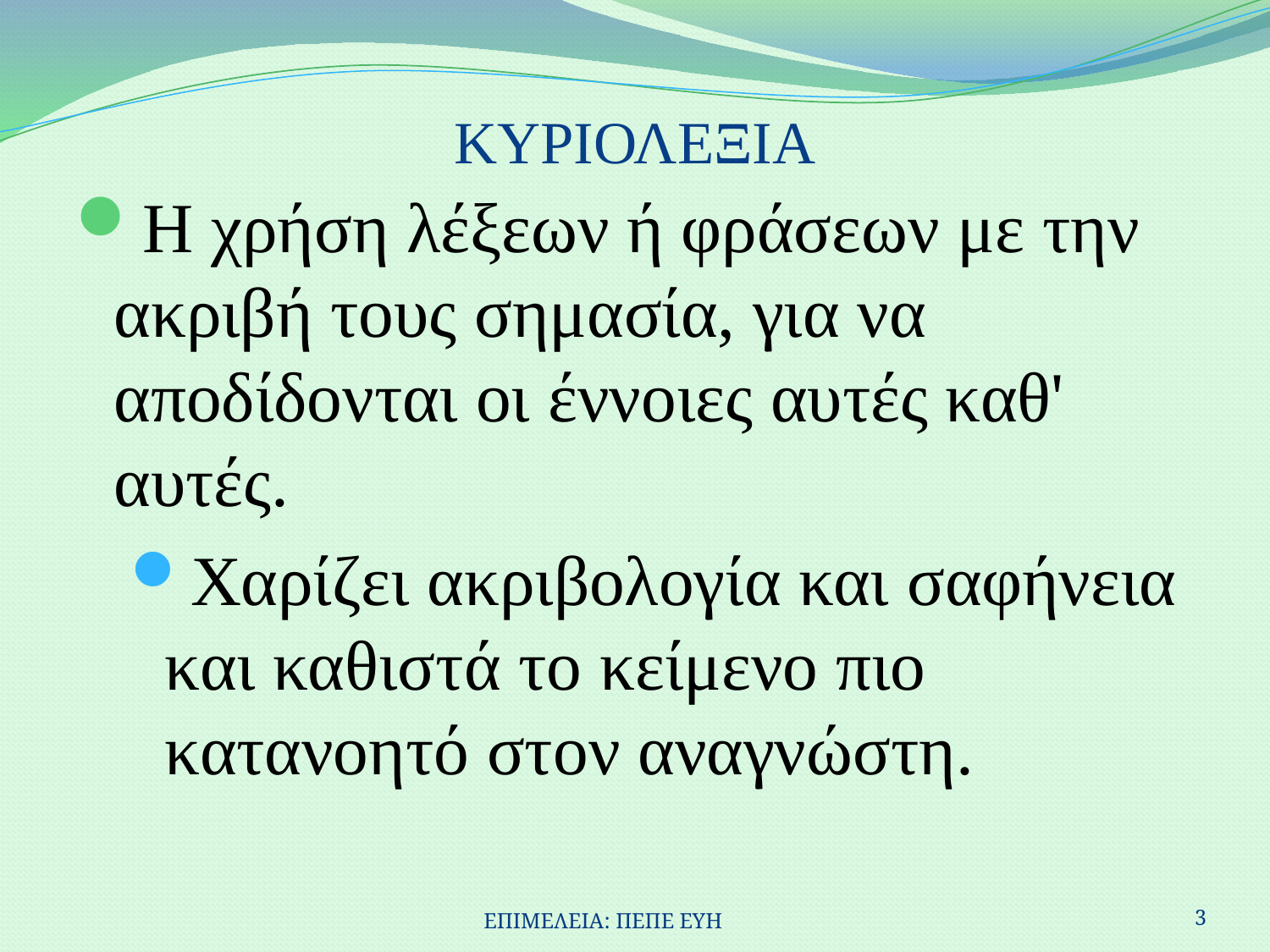

# ΚΥΡΙΟΛΕΞΙΑ
Η χρήση λέξεων ή φράσεων με την ακριβή τους σημασία, για να αποδίδονται οι έννοιες αυτές καθ' αυτές.
Χαρίζει ακριβολογία και σαφήνεια και καθιστά το κείμενο πιο κατανοητό στον αναγνώστη.
ΕΠΙΜΕΛΕΙΑ: ΠΕΠΕ ΕΥΗ
3